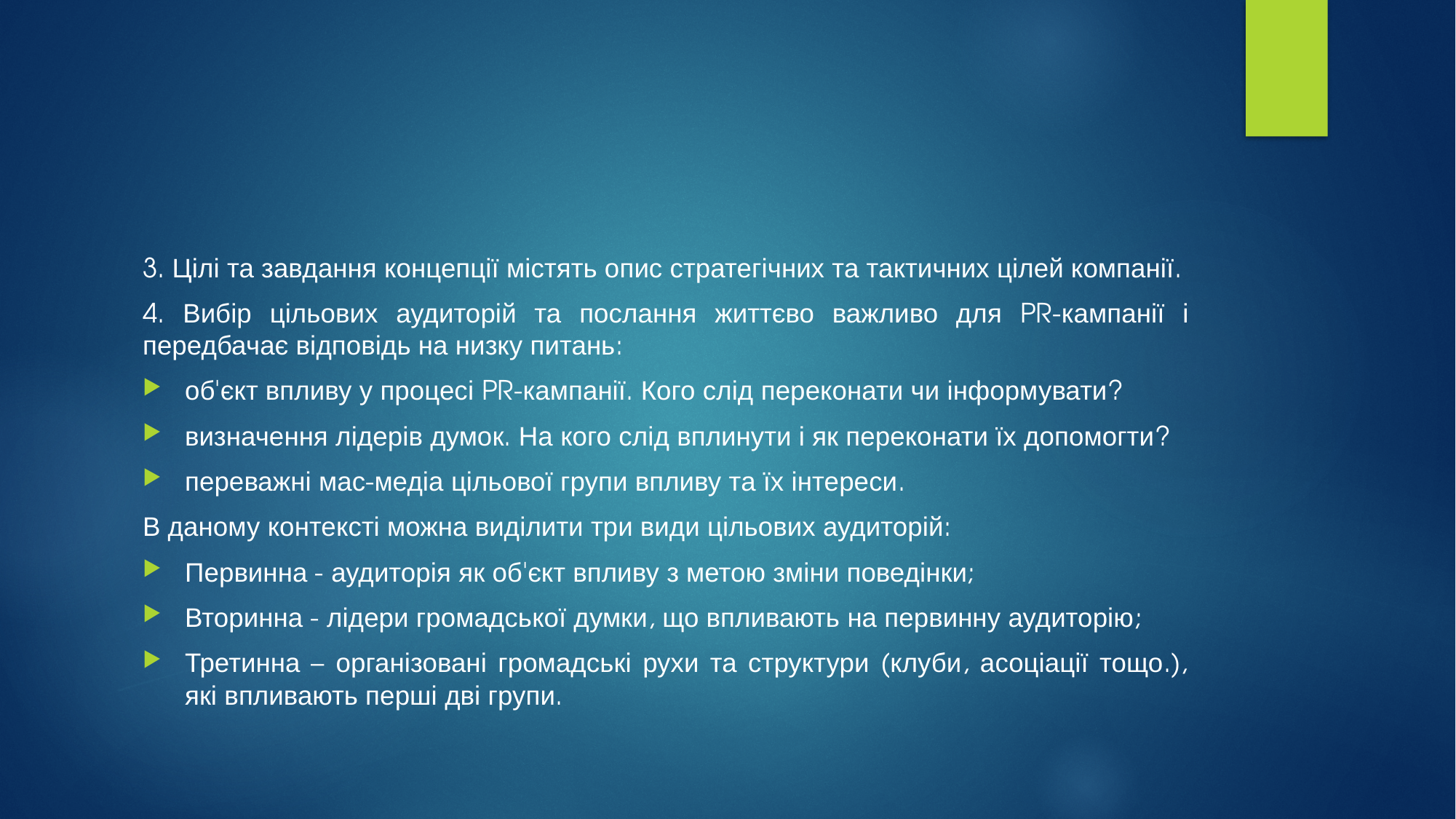

#
3. Цілі та завдання концепції містять опис стратегічних та тактичних цілей компанії.
4. Вибір цільових аудиторій та послання життєво важливо для PR-кампанії і передбачає відповідь на низку питань:
об'єкт впливу у процесі PR-кампанії. Кого слід переконати чи інформувати?
визначення лідерів думок. На кого слід вплинути і як переконати їх допомогти?
переважні мас-медіа цільової групи впливу та їх інтереси.
В даному контексті можна виділити три види цільових аудиторій:
Первинна - аудиторія як об'єкт впливу з метою зміни поведінки;
Вторинна - лідери громадської думки, що впливають на первинну аудиторію;
Третинна – організовані громадські рухи та структури (клуби, асоціації тощо.), які впливають перші дві групи.